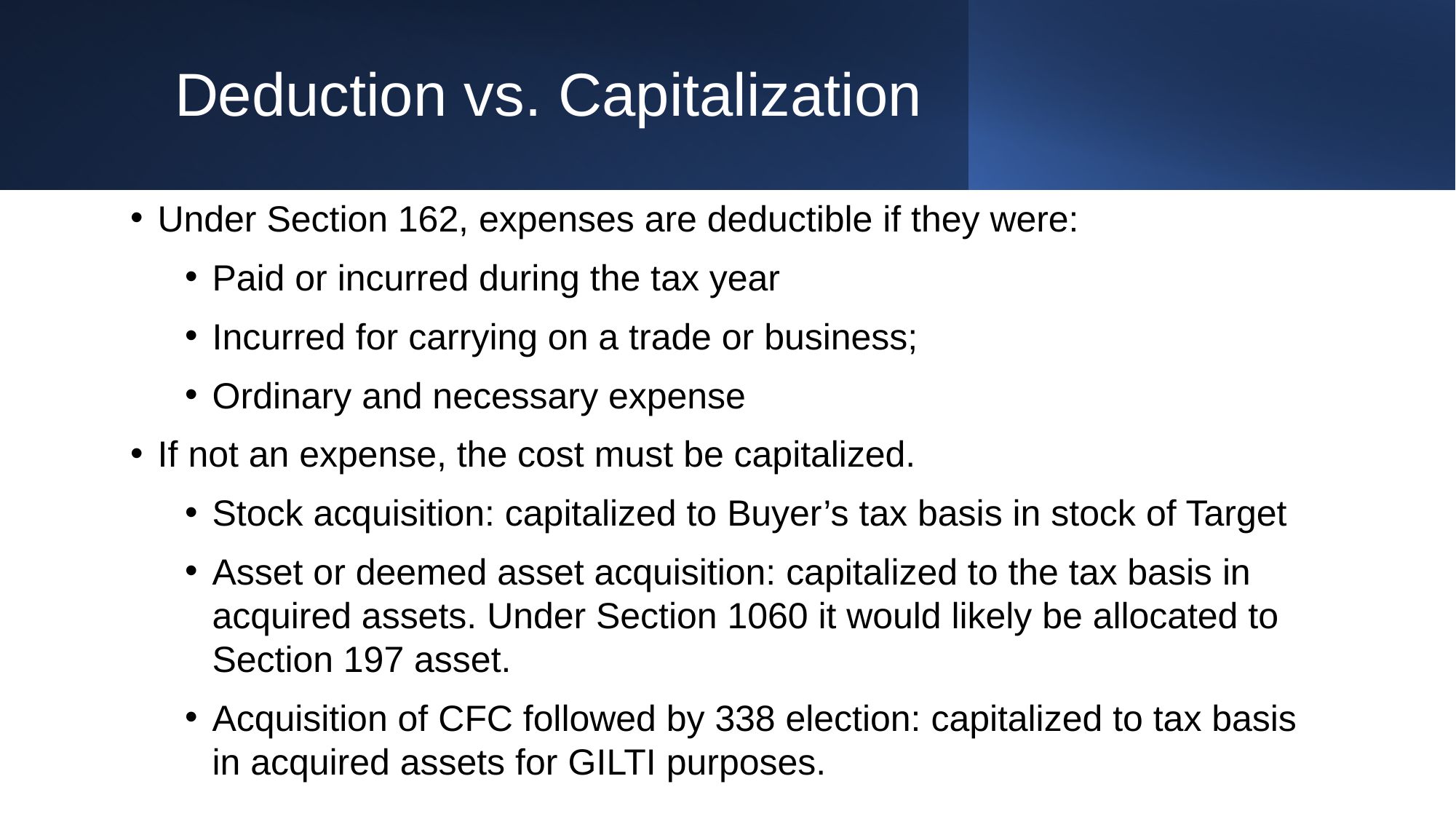

# Deduction vs. Capitalization
Under Section 162, expenses are deductible if they were:
Paid or incurred during the tax year
Incurred for carrying on a trade or business;
Ordinary and necessary expense
If not an expense, the cost must be capitalized.
Stock acquisition: capitalized to Buyer’s tax basis in stock of Target
Asset or deemed asset acquisition: capitalized to the tax basis in acquired assets. Under Section 1060 it would likely be allocated to Section 197 asset.
Acquisition of CFC followed by 338 election: capitalized to tax basis in acquired assets for GILTI purposes.